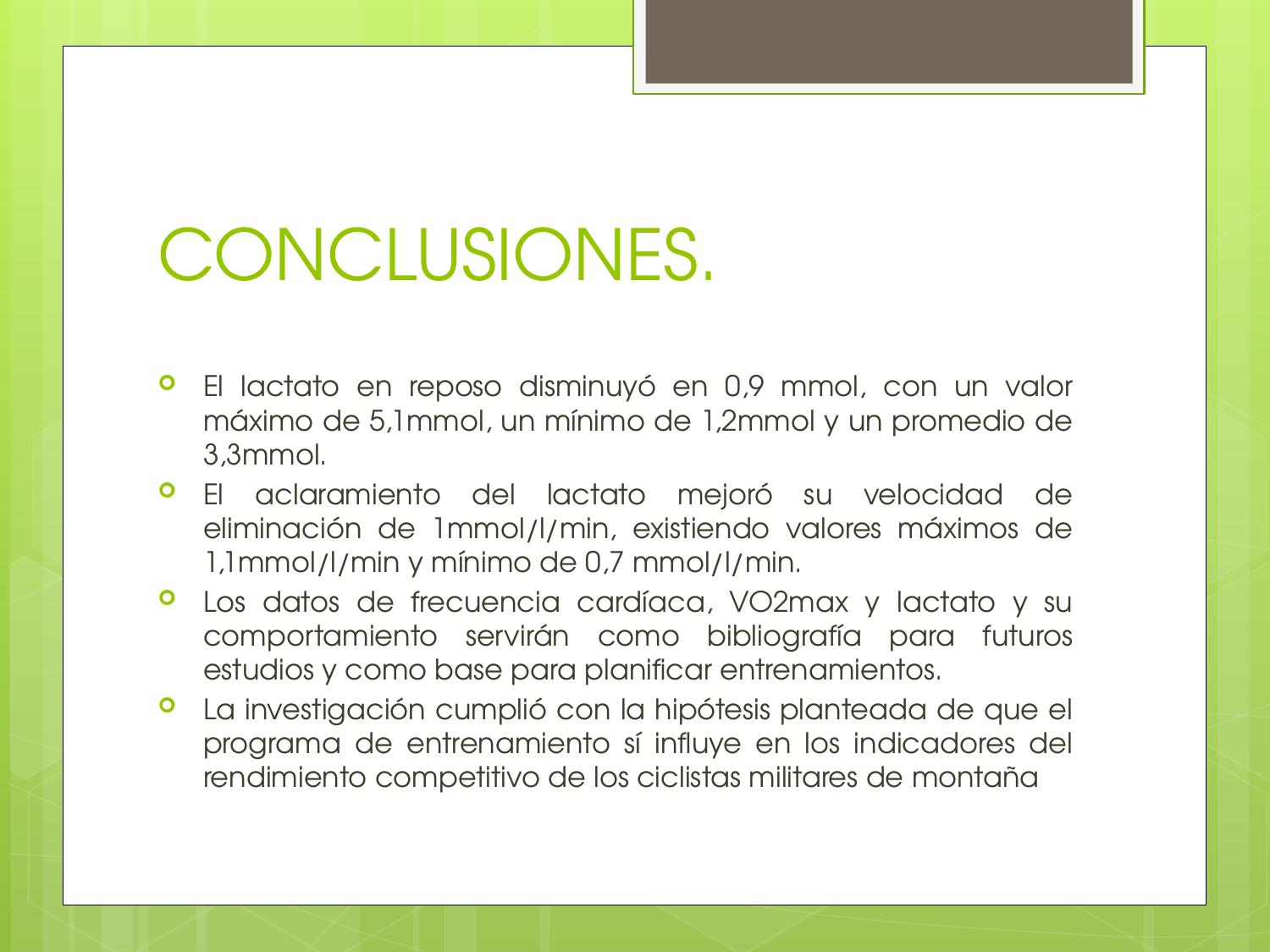

# CONCLUSIONES.

El lactato en reposo disminuyó en 0,9 mmol, con un valor máximo de 5,1mmol, un mínimo de 1,2mmol y un promedio de 3,3mmol.
El aclaramiento del lactato mejoró su velocidad de eliminación de 1mmol/l/min, existiendo valores máximos de 1,1mmol/l/min y mínimo de 0,7 mmol/l/min.
Los datos de frecuencia cardíaca, VO2max y lactato y su comportamiento servirán como bibliografía para futuros estudios y como base para planificar entrenamientos.
La investigación cumplió con la hipótesis planteada de que el programa de entrenamiento sí influye en los indicadores del rendimiento competitivo de los ciclistas militares de montaña